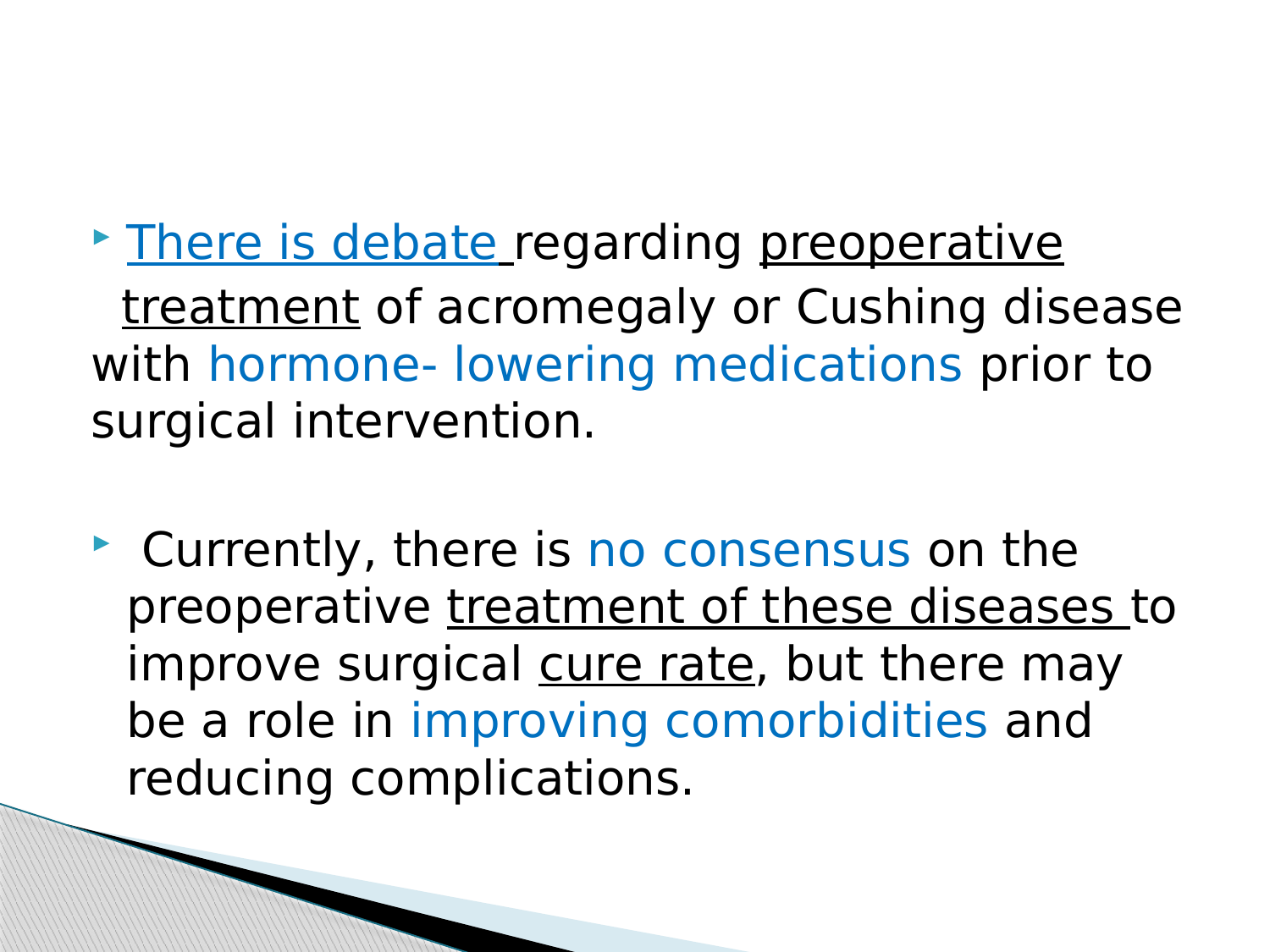

#
There is debate regarding preoperative
  treatment of acromegaly or Cushing disease with hormone- lowering medications prior to surgical intervention.

 Currently, there is no consensus on the preoperative treatment of these diseases to improve surgical cure rate, but there may be a role in improving comorbidities and reducing complications.